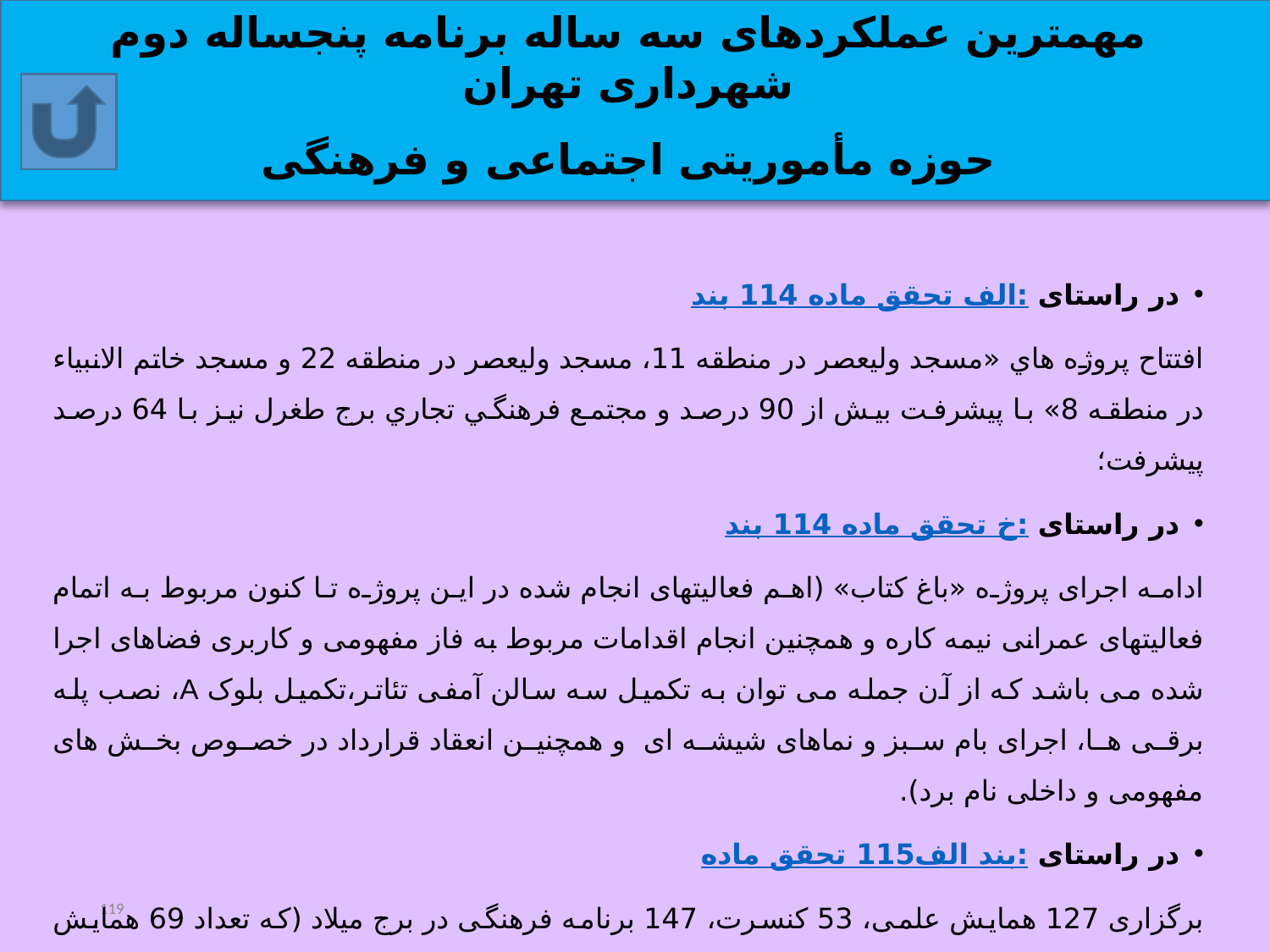

مهمترین عملکردهای سه ساله برنامه پنجساله دوم شهرداری تهران
حوزه مأموریتی اجتماعی و فرهنگی

در راستای تحقق ماده 114 بند الف:
افتتاح پروژه هاي «مسجد وليعصر در منطقه 11، مسجد وليعصر در منطقه 22 و مسجد خاتم الانبياء در منطقه 8» با پيشرفت بيش از 90 درصد و مجتمع فرهنگي تجاري برج طغرل نيز با 64 درصد پيشرفت؛
در راستای تحقق ماده 114 بند خ:
ادامه اجرای پروژه «باغ کتاب» (اهم فعالیتهای انجام شده در این پروژه تا کنون مربوط به اتمام فعالیتهای عمرانی نیمه کاره و همچنین انجام اقدامات مربوط به فاز مفهومی و کاربری فضاهای اجرا شده می باشد که از آن جمله می توان به تکمیل سه سالن آمفی تئاتر،تکمیل بلوک A، نصب پله برقی ها، اجرای بام سبز و نماهای شیشه ای  و همچنین انعقاد قرارداد در خصوص بخش های مفهومی و داخلی نام برد).
در راستای تحقق ماده 115بند الف:
برگزاری 127 همایش علمی، 53 کنسرت، 147 برنامه فرهنگی در برج میلاد (که تعداد 69 همایش علمی، 29 کنسرت، 68 برنامه فرهنگی در سال 1395برگزار شده است).
119